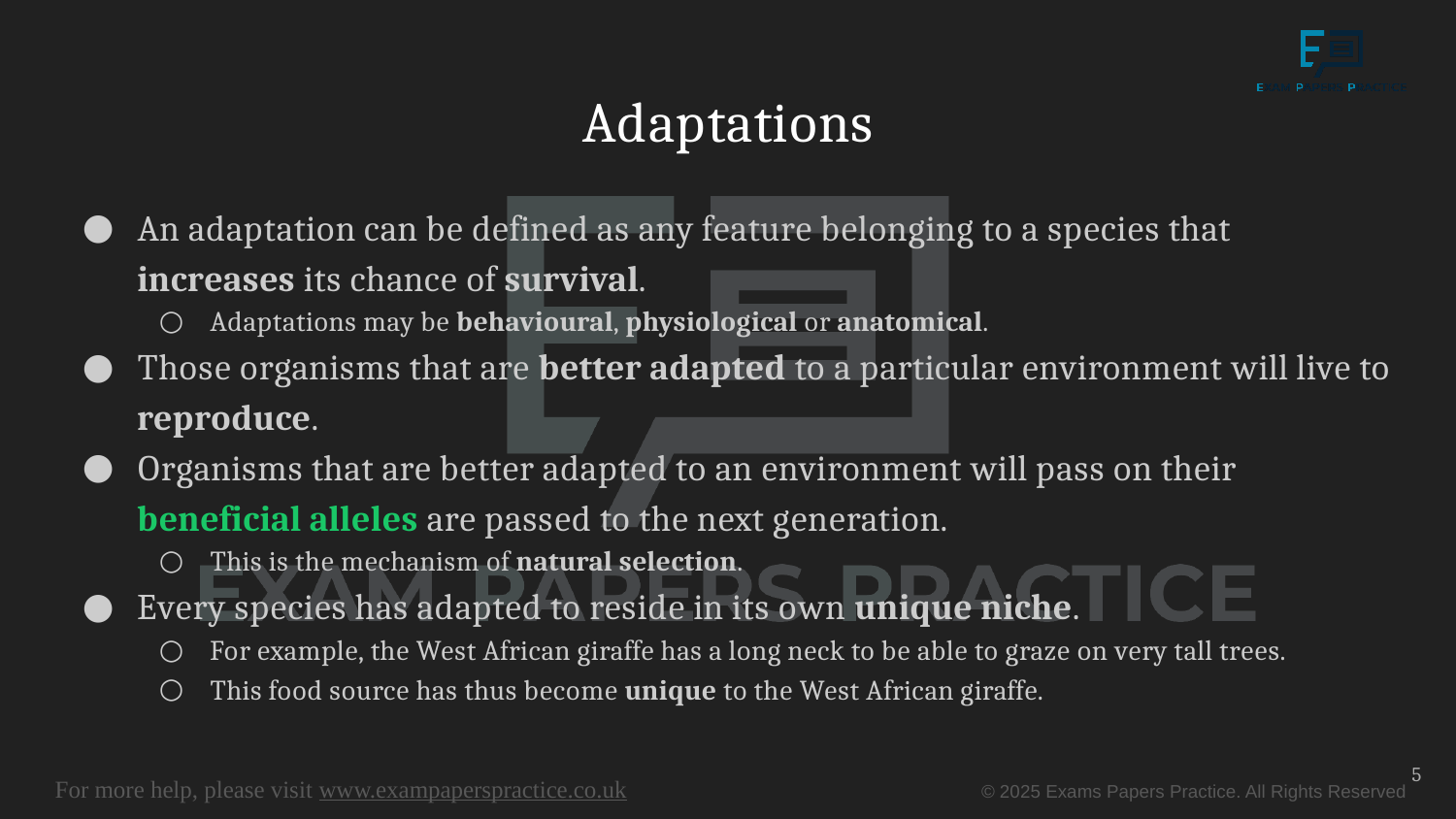

# Adaptations

An adaptation can be defined as any feature belonging to a species that increases its chance of survival.
Adaptations may be behavioural, physiological or anatomical.
Those organisms that are better adapted to a particular environment will live to reproduce.
Organisms that are better adapted to an environment will pass on their beneficial alleles are passed to the next generation.
This is the mechanism of natural selection.
Every species has adapted to reside in its own unique niche.
For example, the West African giraffe has a long neck to be able to graze on very tall trees.
This food source has thus become unique to the West African giraffe.
5